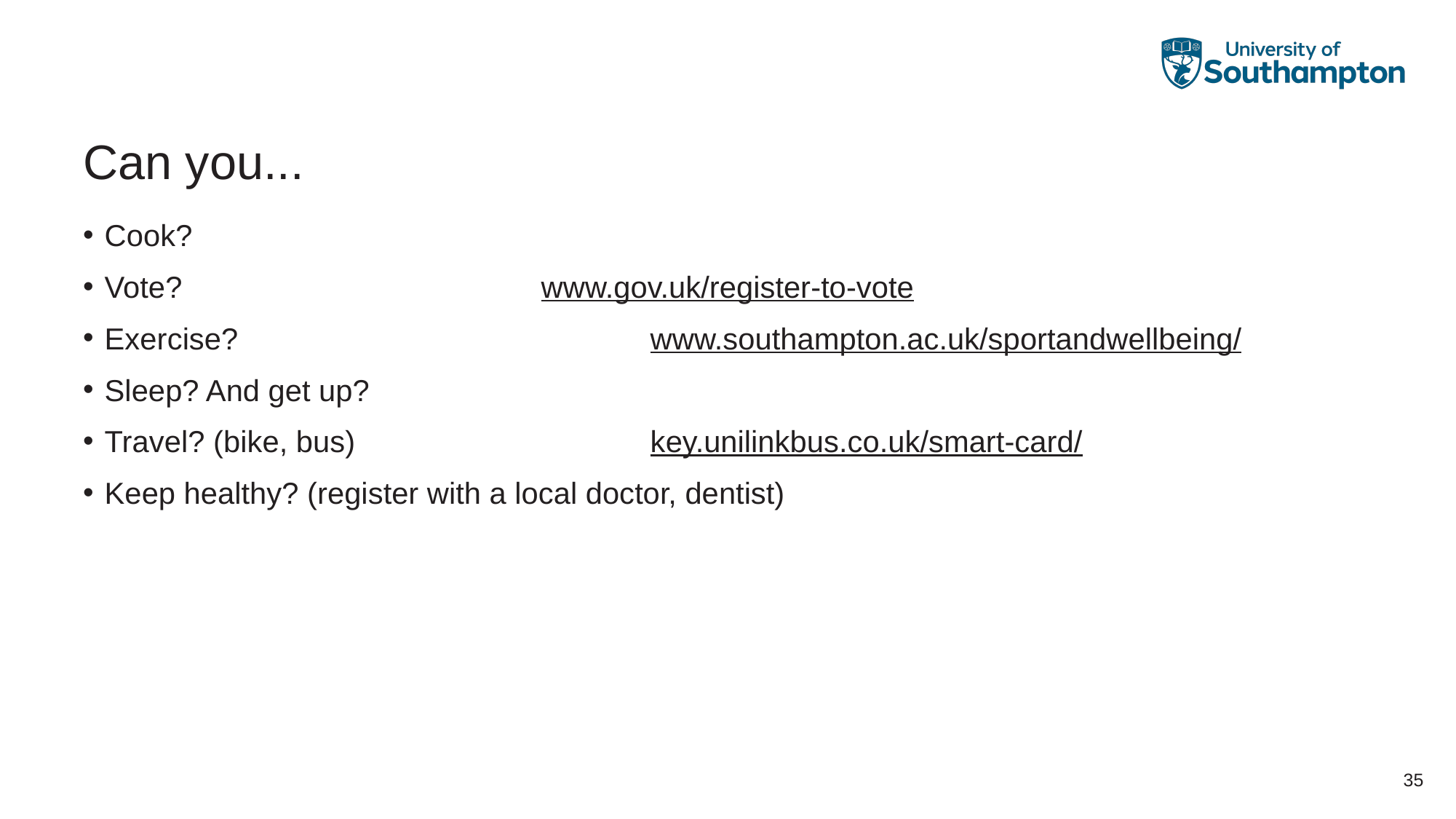

# Can you...
Cook?
Vote? 				www.gov.uk/register-to-vote
Exercise? 				www.southampton.ac.uk/sportandwellbeing/
Sleep? And get up?
Travel? (bike, bus) 			key.unilinkbus.co.uk/smart-card/
Keep healthy? (register with a local doctor, dentist)